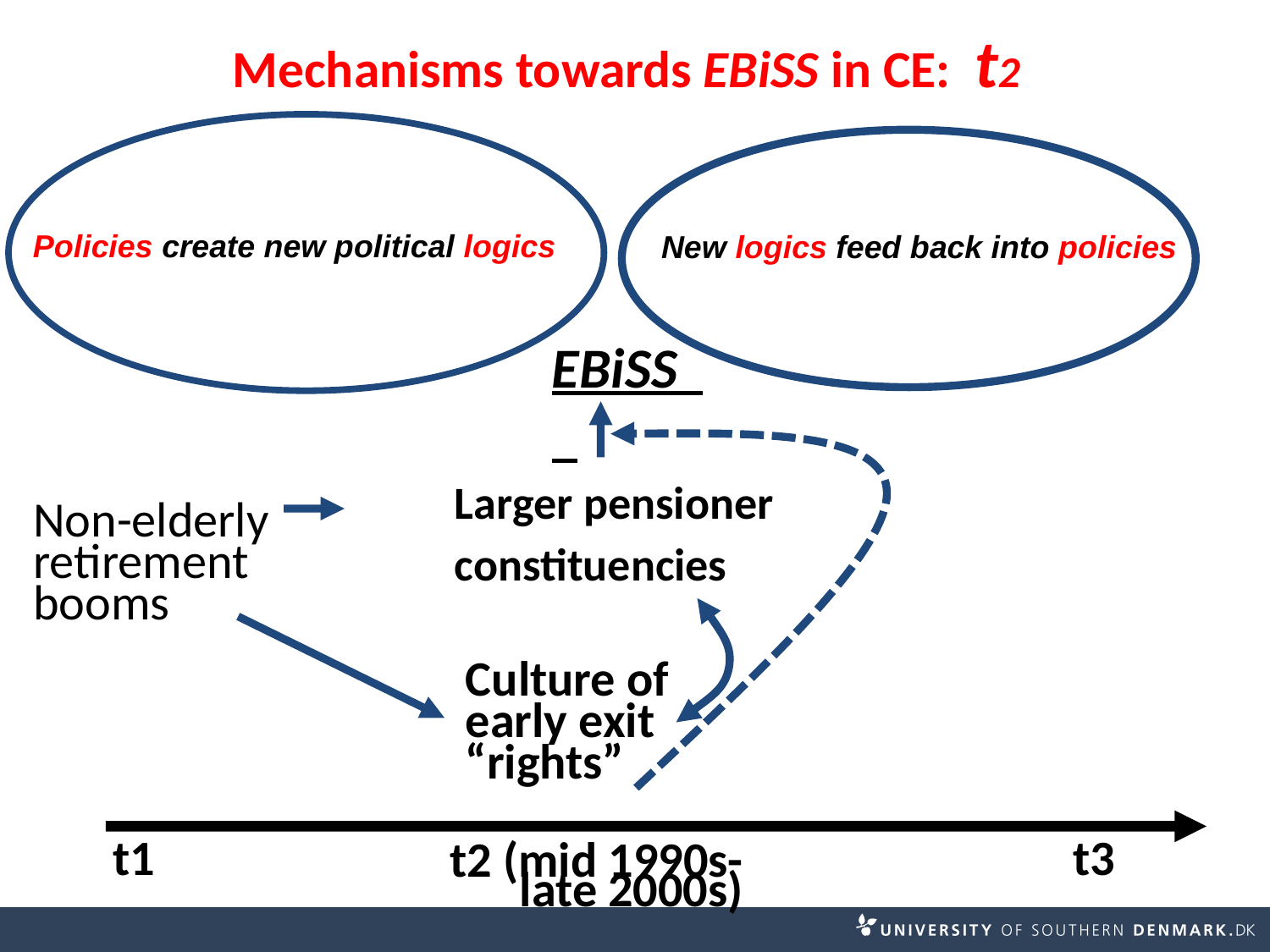

Mechanisms towards EBiSS in CE:  t2

   Policies create new political logics

New logics feed back into policies
EBiSS

Larger pensioner
constituencies
Non-elderly retirement booms

Culture of early exit “rights”

t3
t1
t2 (mid 1990s-late 2000s)